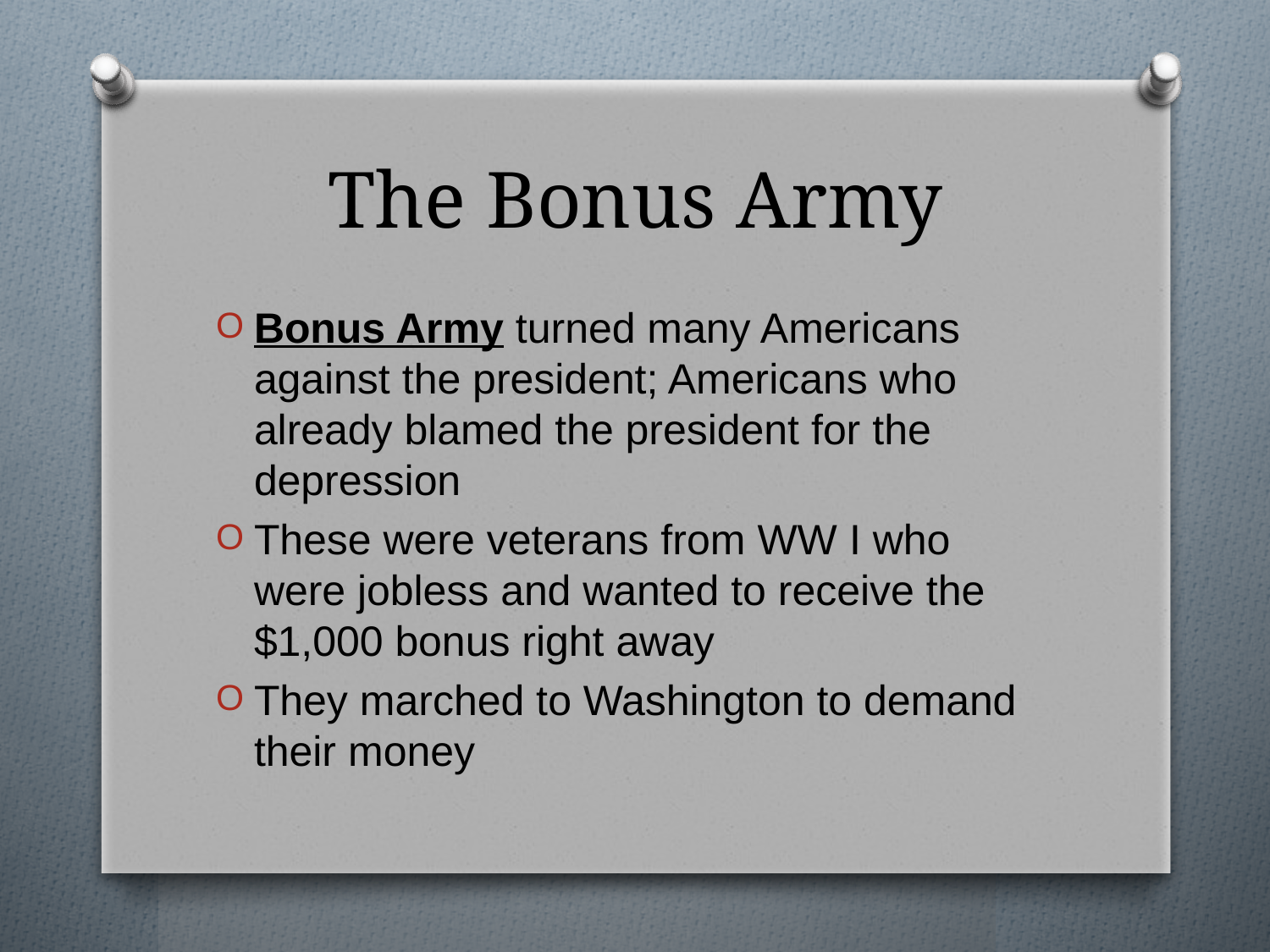

# The Bonus Army
Bonus Army turned many Americans against the president; Americans who already blamed the president for the depression
These were veterans from WW I who were jobless and wanted to receive the $1,000 bonus right away
They marched to Washington to demand their money